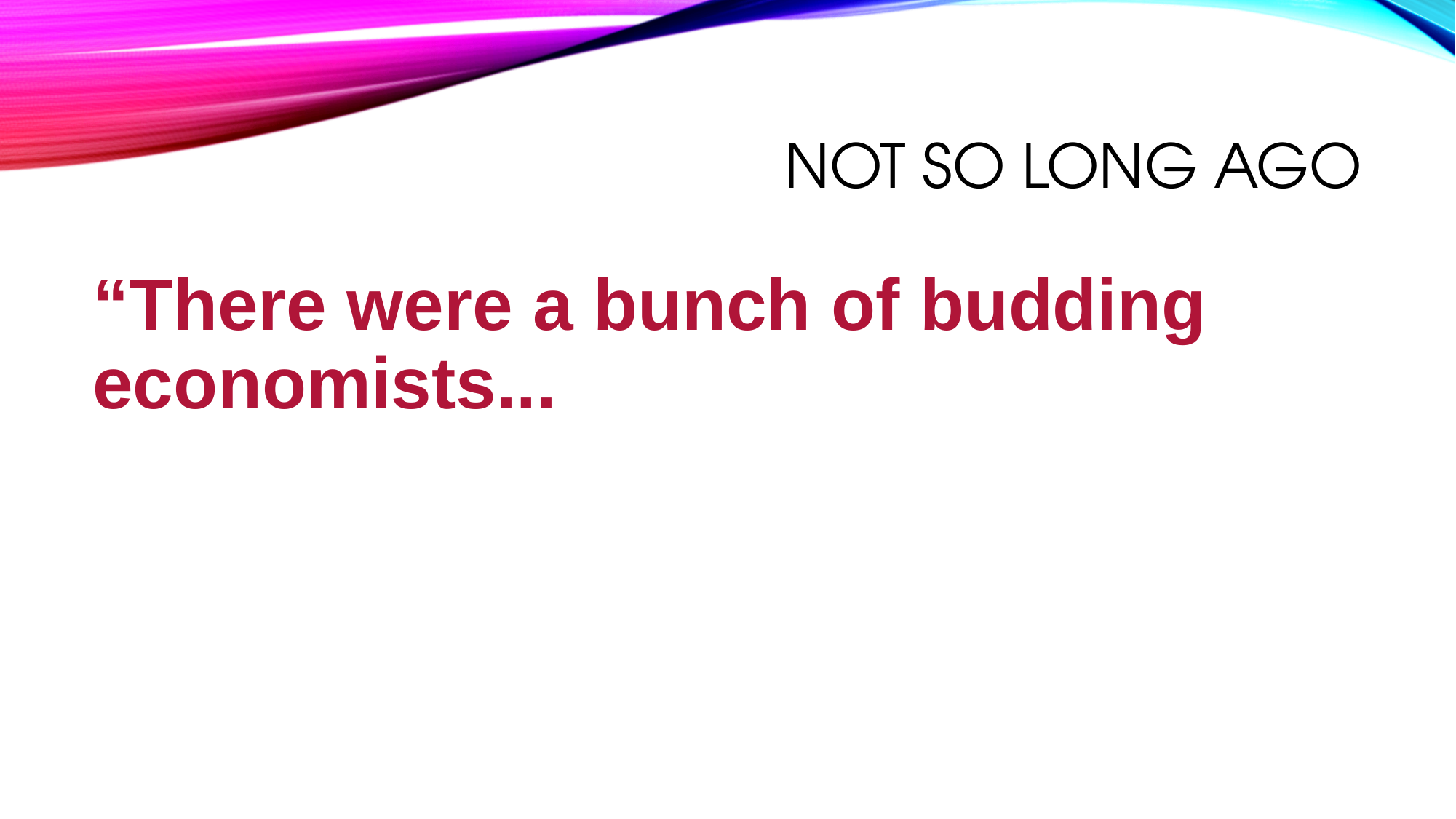

# Not so long ago
“There were a bunch of budding economists...